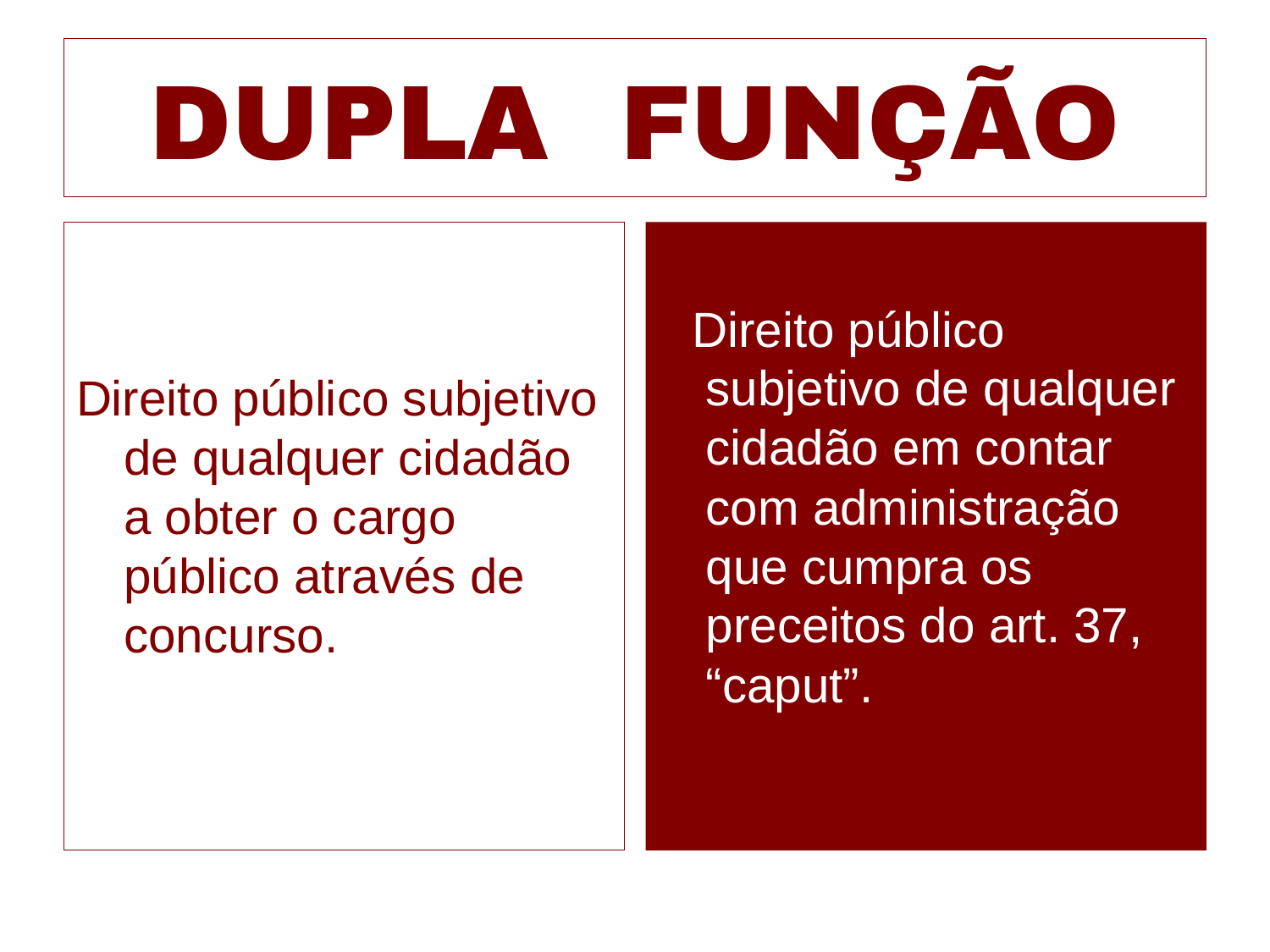

# DUPLA  FUNÇÃO

Direito público subjetivo de qualquer cidadão a obter o cargo público através de concurso.

   Direito público subjetivo de qualquer cidadão em contar com administração que cumpra os preceitos do art. 37, “caput”.